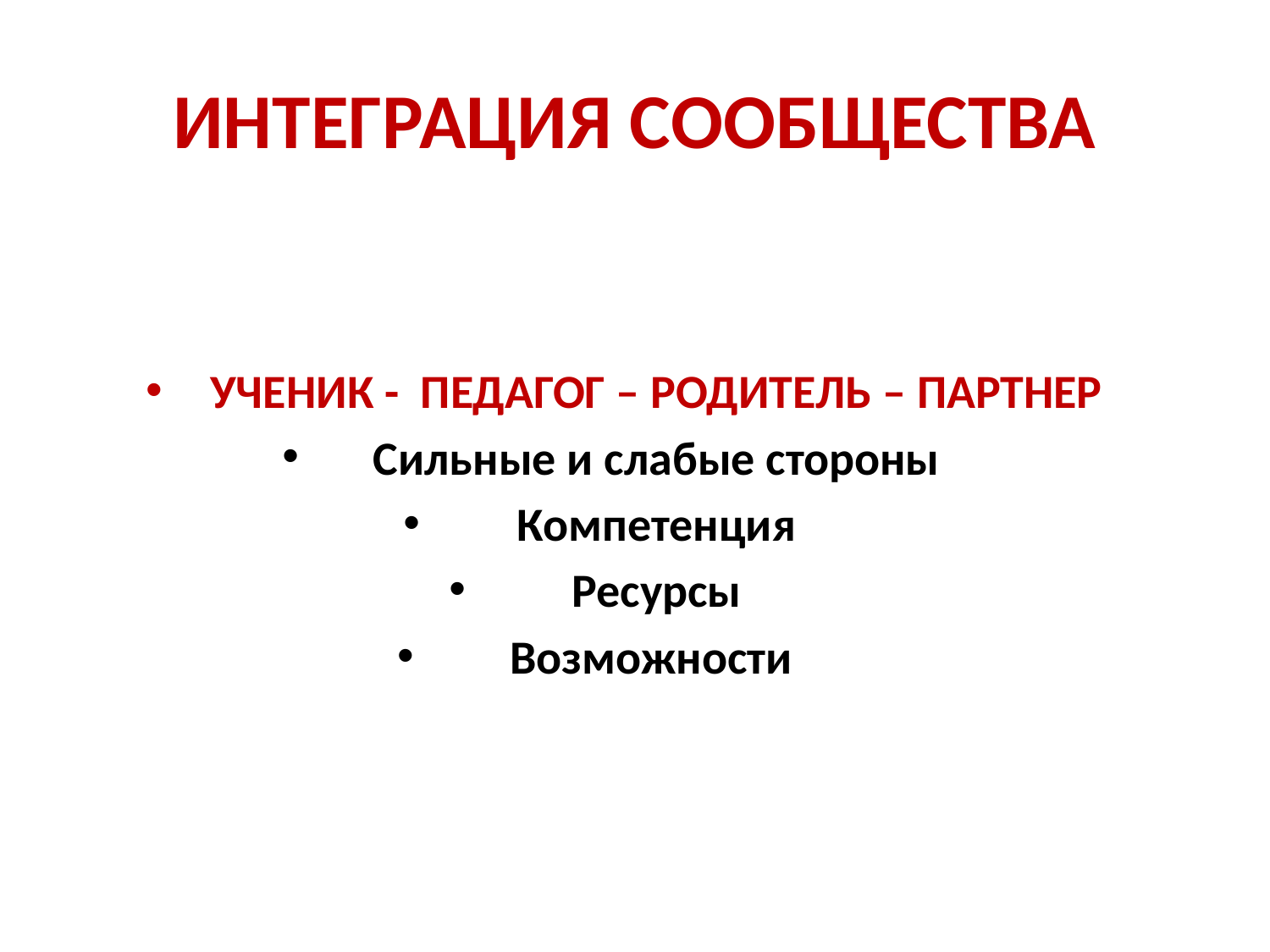

# ИНТЕГРАЦИЯ СООБЩЕСТВА

УЧЕНИК -  ПЕДАГОГ – РОДИТЕЛЬ – ПАРТНЕР
Сильные и слабые стороны
Компетенция
Ресурсы
Возможности